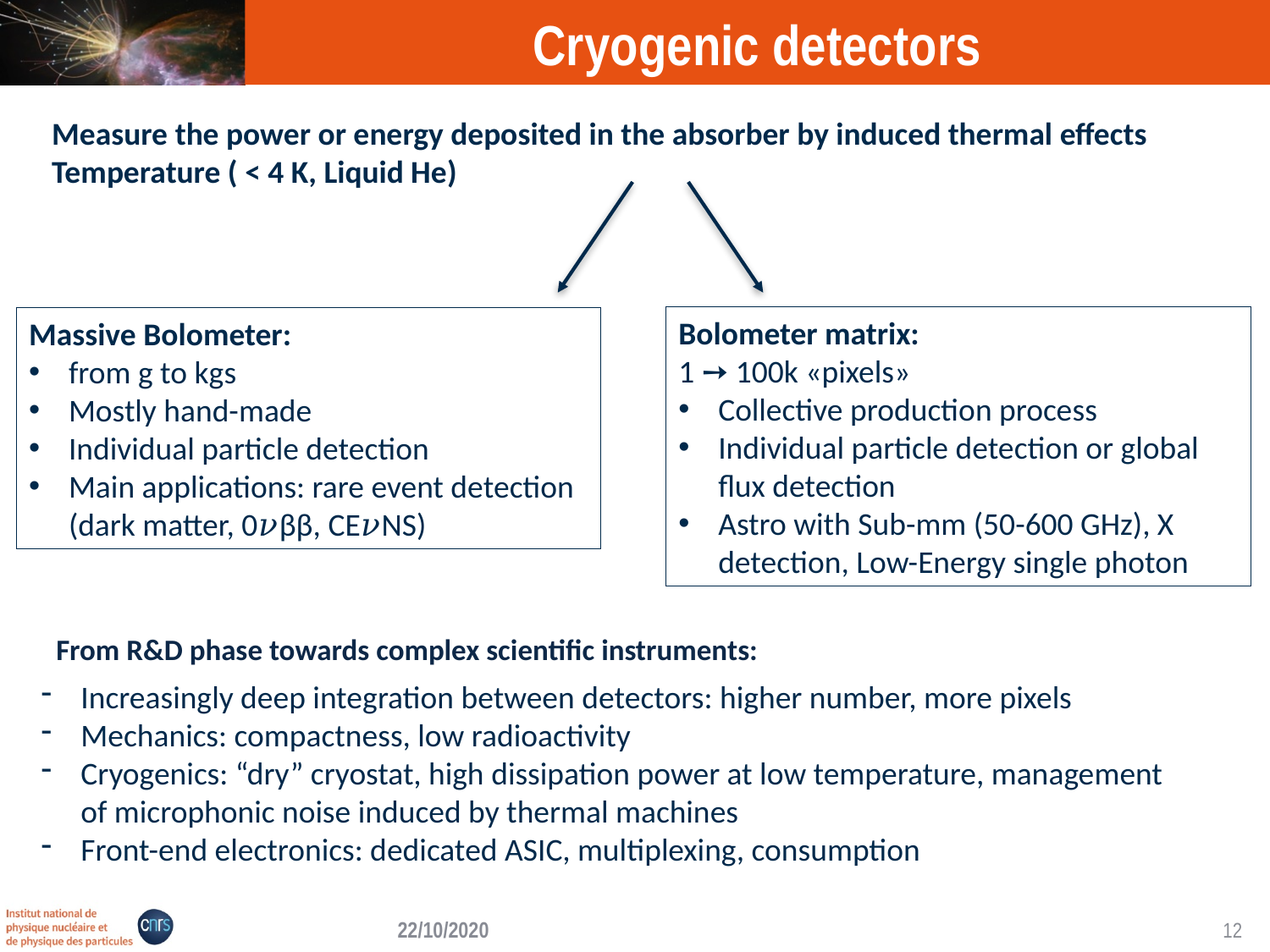

# Cryogenic detectors
Measure the power or energy deposited in the absorber by induced thermal effects
Temperature ( < 4 K, Liquid He)

Bolometer matrix:
1 ➙ 100k «pixels»
Collective production process
Individual particle detection or global flux detection
Astro with Sub-mm (50-600 GHz), X detection, Low-Energy single photon
Massive Bolometer:
from g to kgs
Mostly hand-made
Individual particle detection
Main applications: rare event detection (dark matter, 0𝜈ββ, CE𝜈NS)
From R&D phase towards complex scientific instruments:
Increasingly deep integration between detectors: higher number, more pixels
Mechanics: compactness, low radioactivity
Cryogenics: “dry” cryostat, high dissipation power at low temperature, management of microphonic noise induced by thermal machines
Front-end electronics: dedicated ASIC, multiplexing, consumption
12
22/10/2020